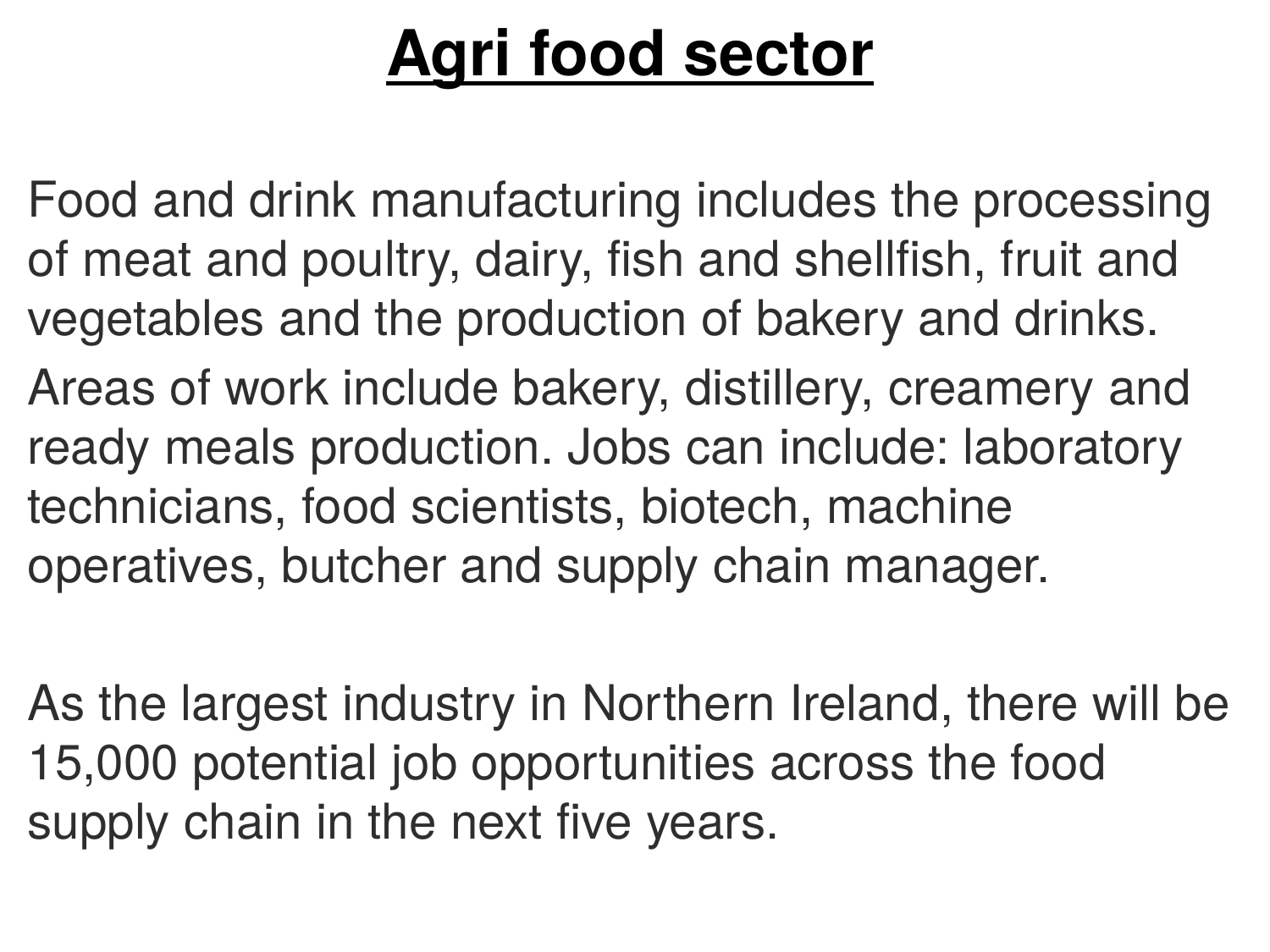

Agri food sector

Food and drink manufacturing includes the processing of meat and poultry, dairy, fish and shellfish, fruit and vegetables and the production of bakery and drinks.
Areas of work include bakery, distillery, creamery and ready meals production. Jobs can include: laboratory technicians, food scientists, biotech, machine operatives, butcher and supply chain manager.

As the largest industry in Northern Ireland, there will be 15,000 potential job opportunities across the food supply chain in the next five years.